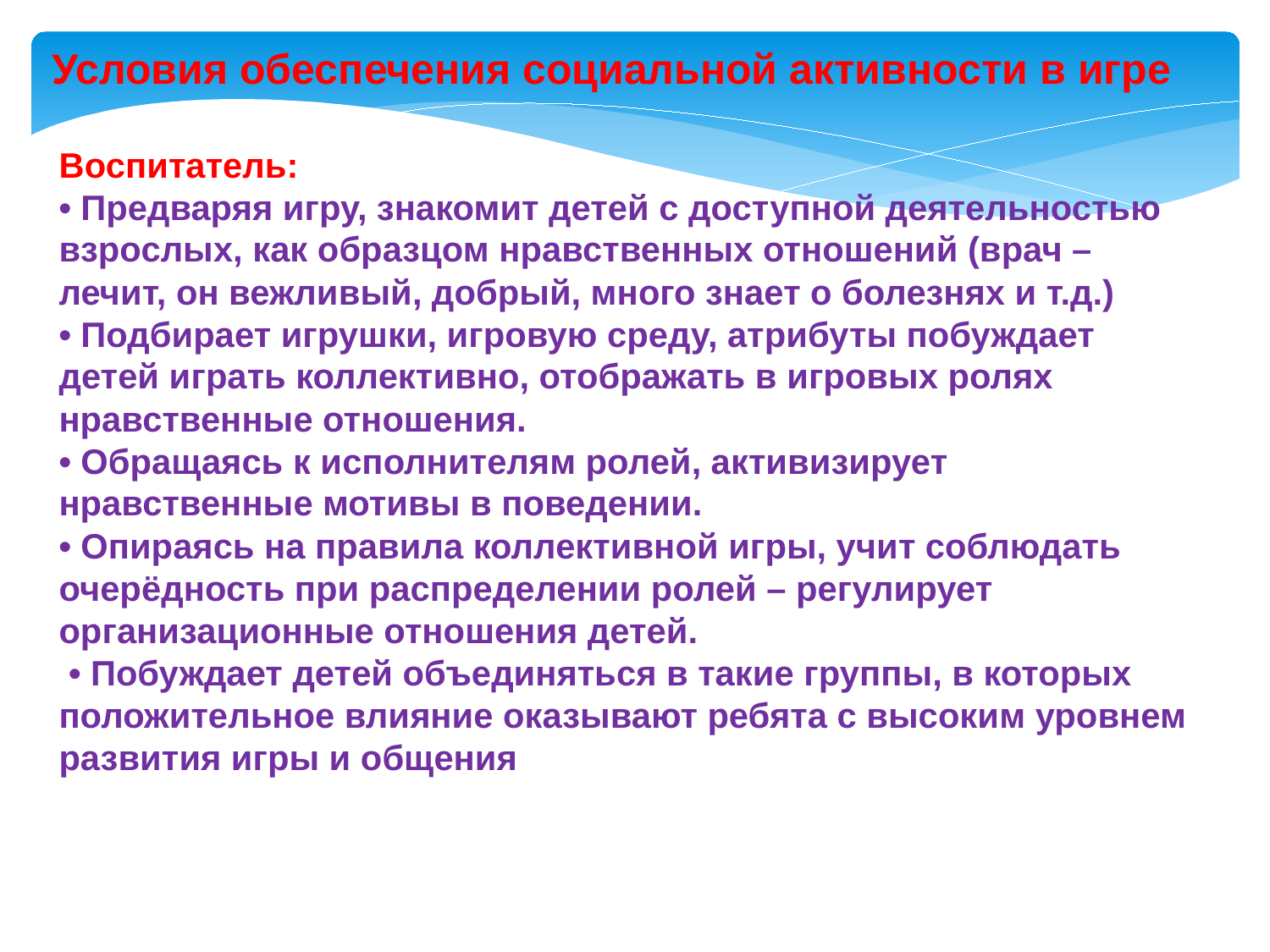

Условия обеспечения социальной активности в игре
Воспитатель:
• Предваряя игру, знакомит детей с доступной деятельностью взрослых, как образцом нравственных отношений (врач – лечит, он вежливый, добрый, много знает о болезнях и т.д.)
• Подбирает игрушки, игровую среду, атрибуты побуждает детей играть коллективно, отображать в игровых ролях нравственные отношения.
• Обращаясь к исполнителям ролей, активизирует нравственные мотивы в поведении.
• Опираясь на правила коллективной игры, учит соблюдать очерёдность при распределении ролей – регулирует организационные отношения детей.
 • Побуждает детей объединяться в такие группы, в которых положительное влияние оказывают ребята с высоким уровнем развития игры и общения